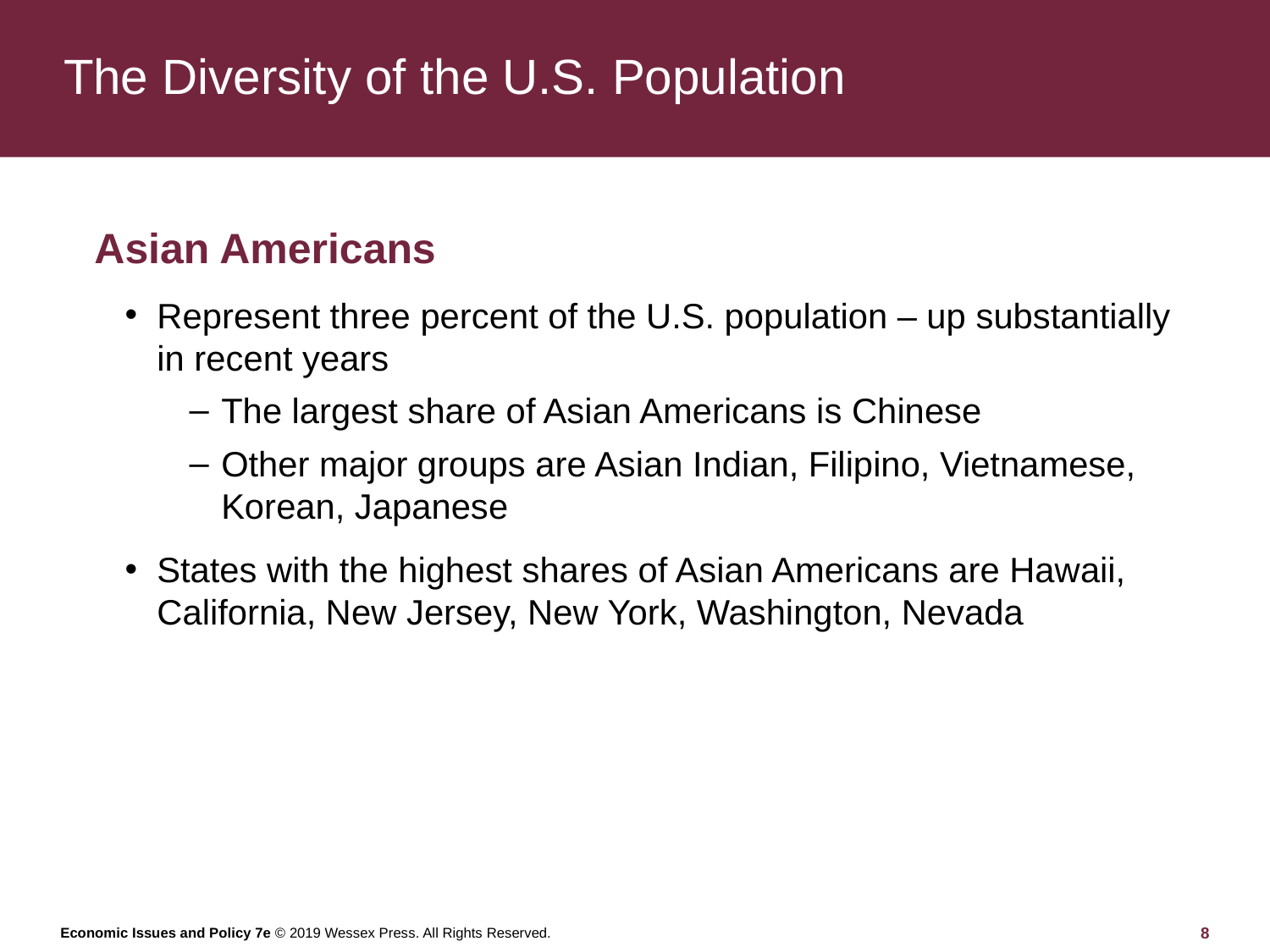

# The Diversity of the U.S. Population
Asian Americans
Represent three percent of the U.S. population – up substantially in recent years
The largest share of Asian Americans is Chinese
Other major groups are Asian Indian, Filipino, Vietnamese, Korean, Japanese
States with the highest shares of Asian Americans are Hawaii, California, New Jersey, New York, Washington, Nevada